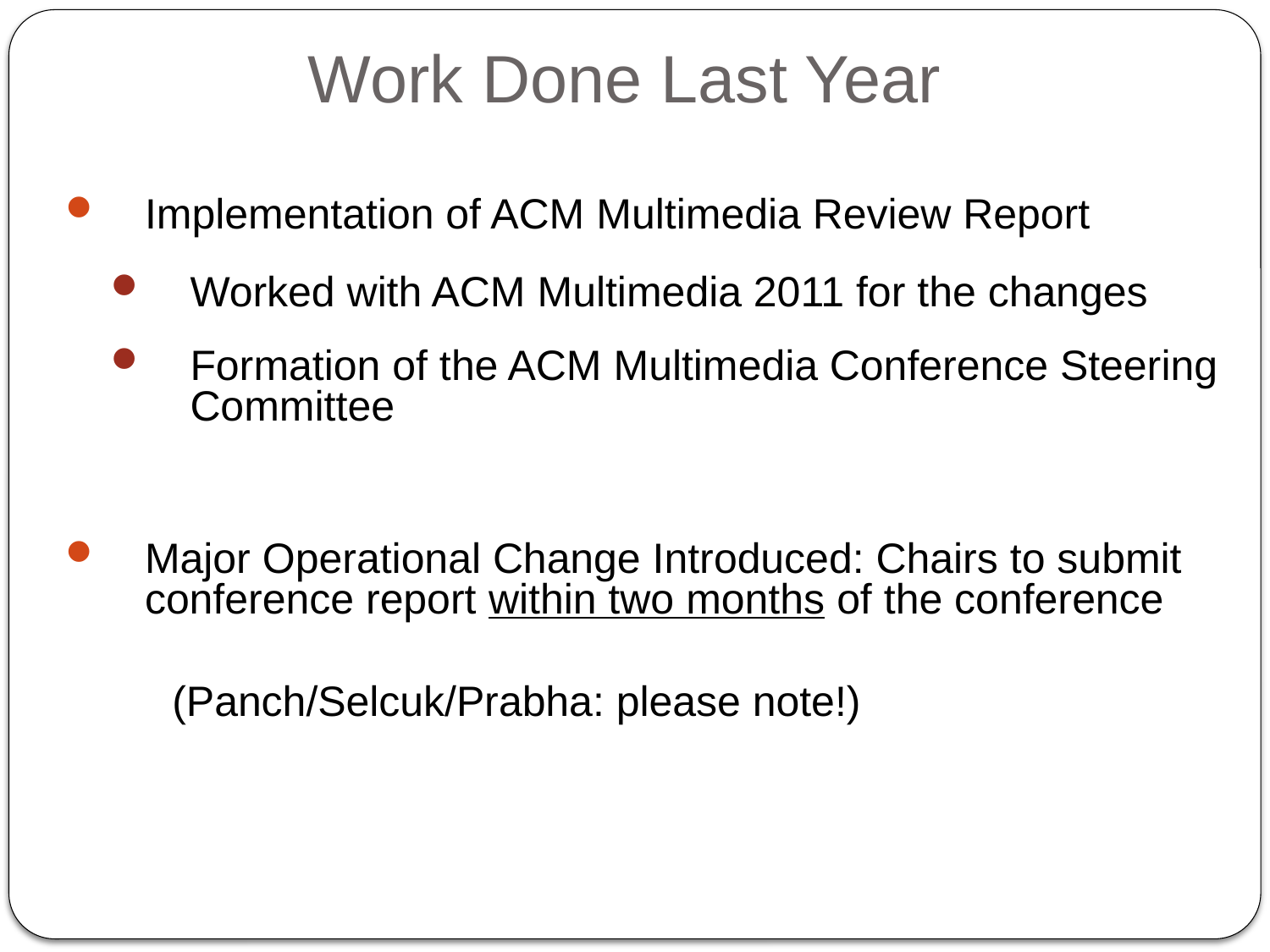

# Work Done Last Year
Implementation of ACM Multimedia Review Report

Worked with ACM Multimedia 2011 for the changes

Formation of the ACM Multimedia Conference Steering Committee

Major Operational Change Introduced: Chairs to submit conference report within two months of the conference

         (Panch/Selcuk/Prabha: please note!)